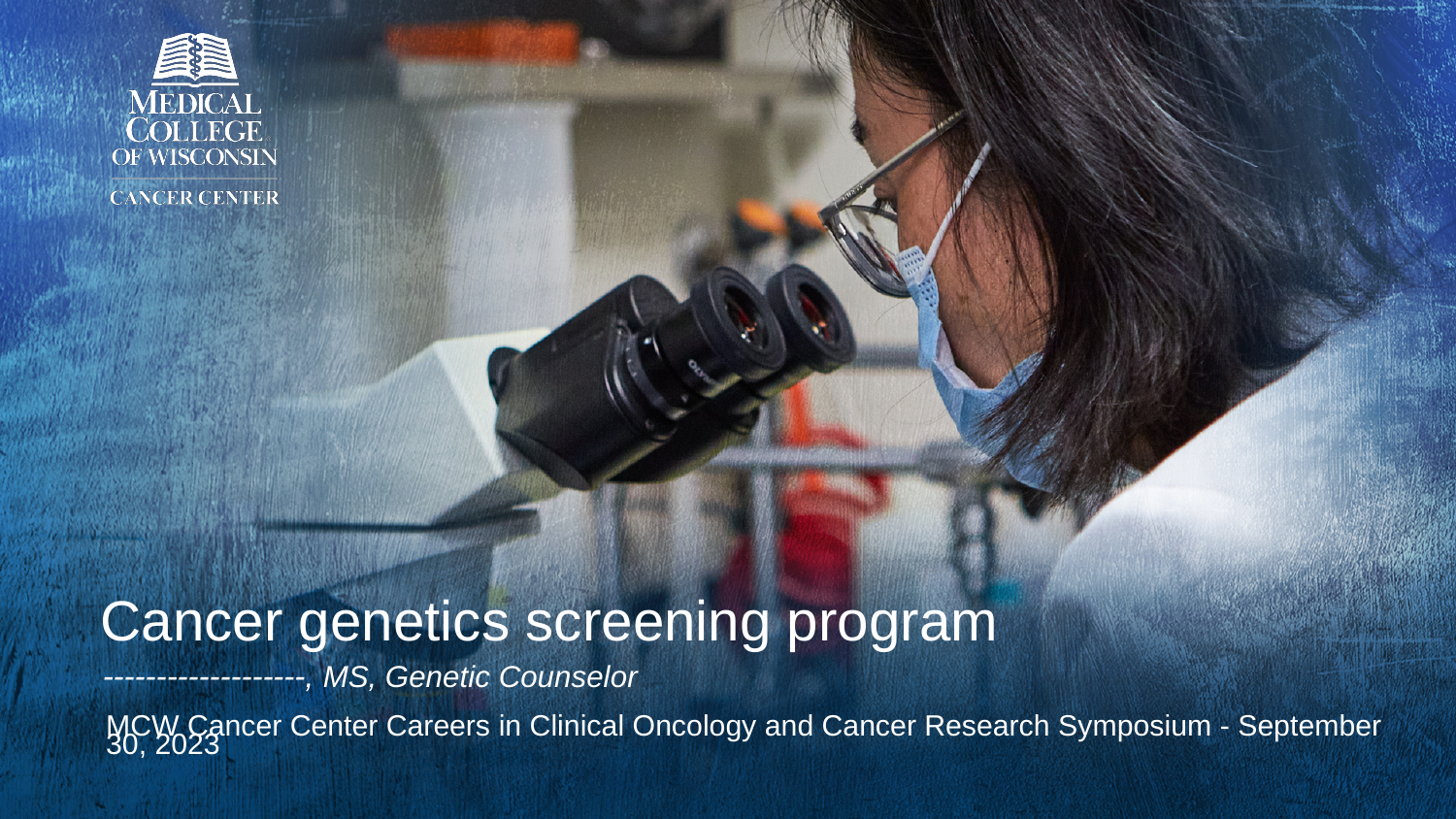

# Cancer genetics screening program
-------------------, MS, Genetic Counselor
MCW Cancer Center Careers in Clinical Oncology and Cancer Research Symposium - September 30, 2023